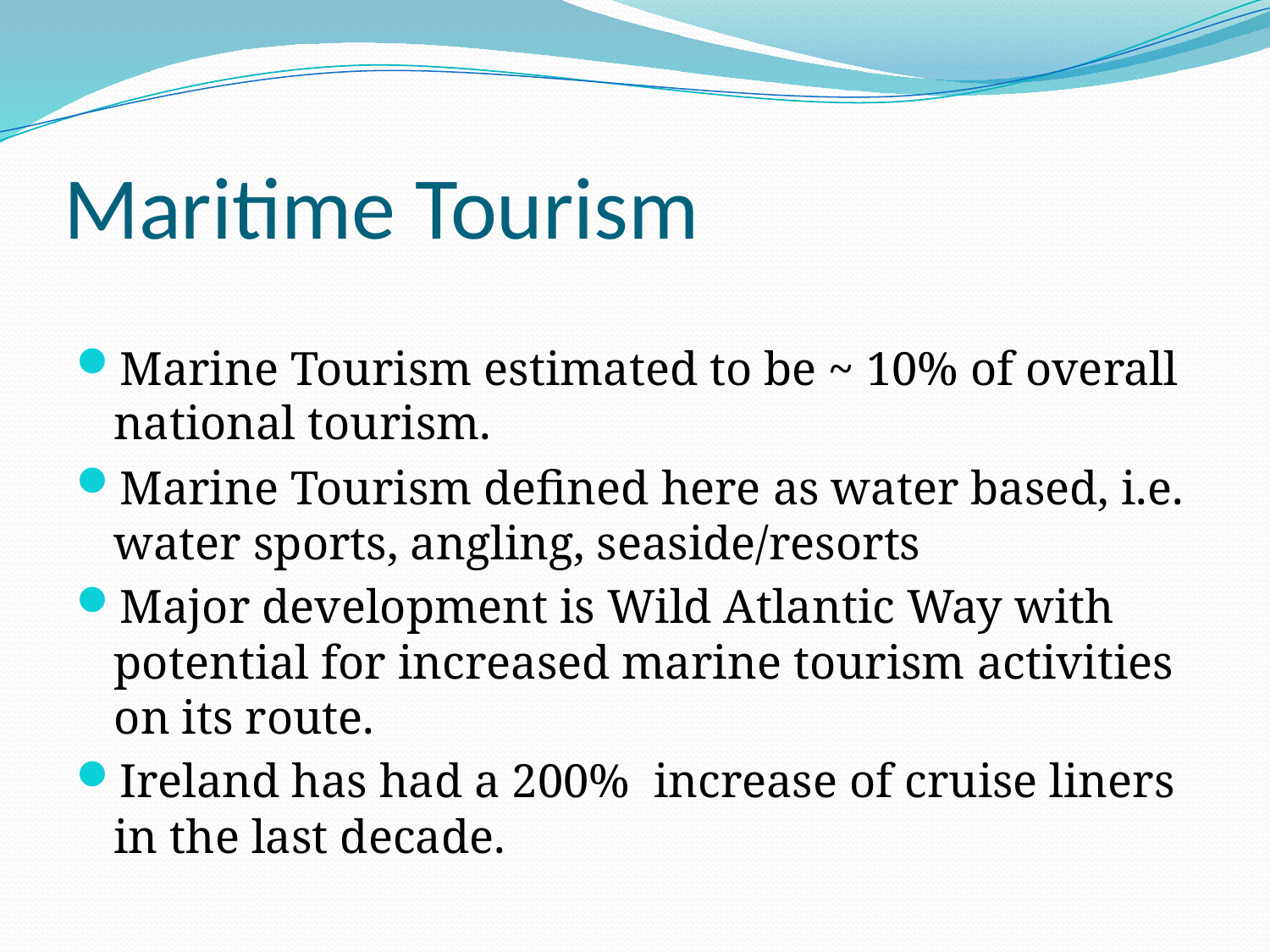

# Maritime Tourism

Marine Tourism estimated to be ~ 10% of overall national tourism.
Marine Tourism defined here as water based, i.e. water sports, angling, seaside/resorts
Major development is Wild Atlantic Way with potential for increased marine tourism activities on its route.
Ireland has had a 200%  increase of cruise liners in the last decade.